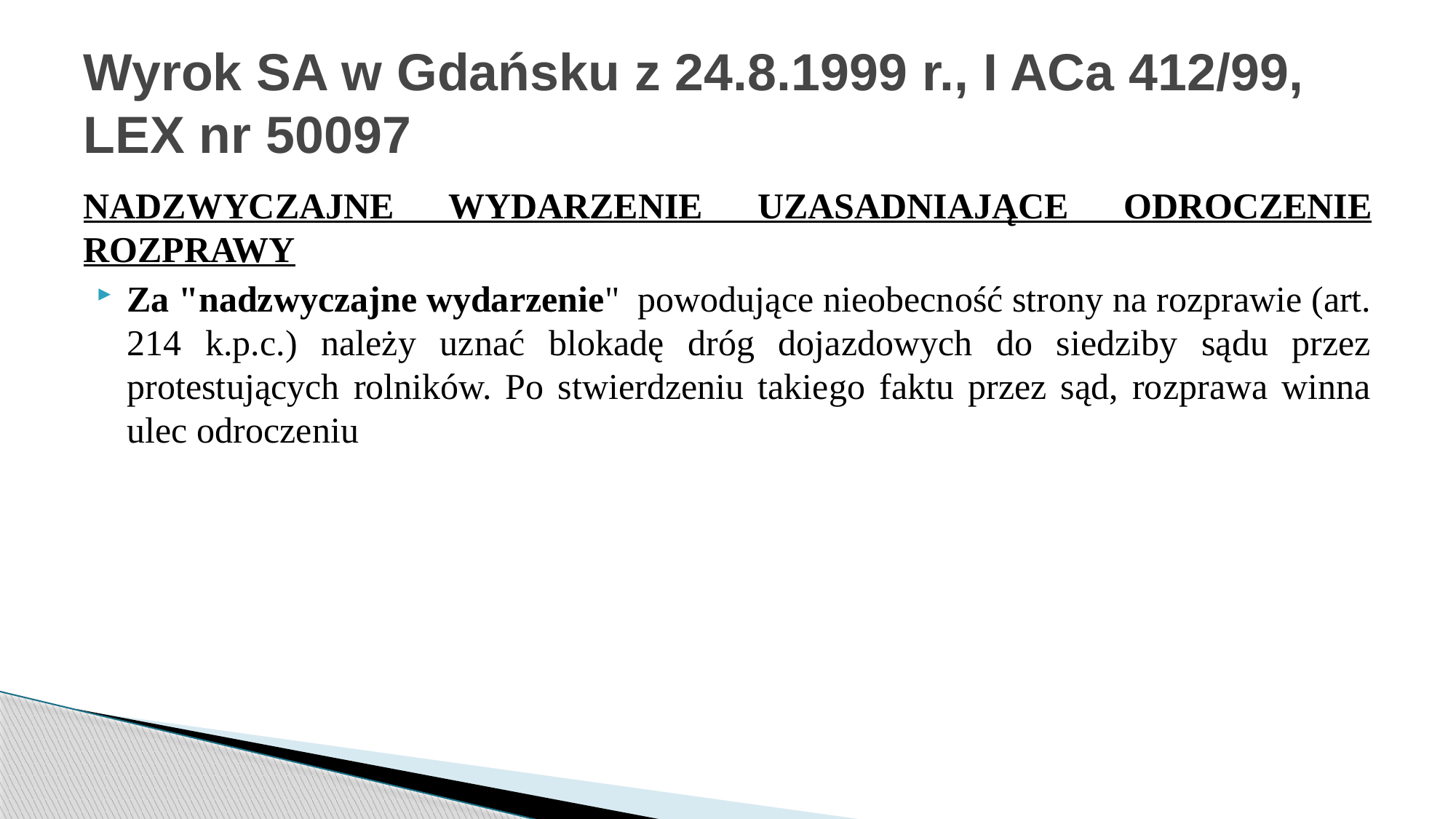

# Wyrok SA w Gdańsku z 24.8.1999 r., I ACa 412/99, LEX nr 50097
Nadzwyczajne wydarzenie uzasadniające odroczenie rozprawy
Za "nadzwyczajne wydarzenie"  powodujące nieobecność strony na rozprawie (art. 214 k.p.c.) należy uznać blokadę dróg dojazdowych do siedziby sądu przez protestujących rolników. Po stwierdzeniu takiego faktu przez sąd, rozprawa winna ulec odroczeniu